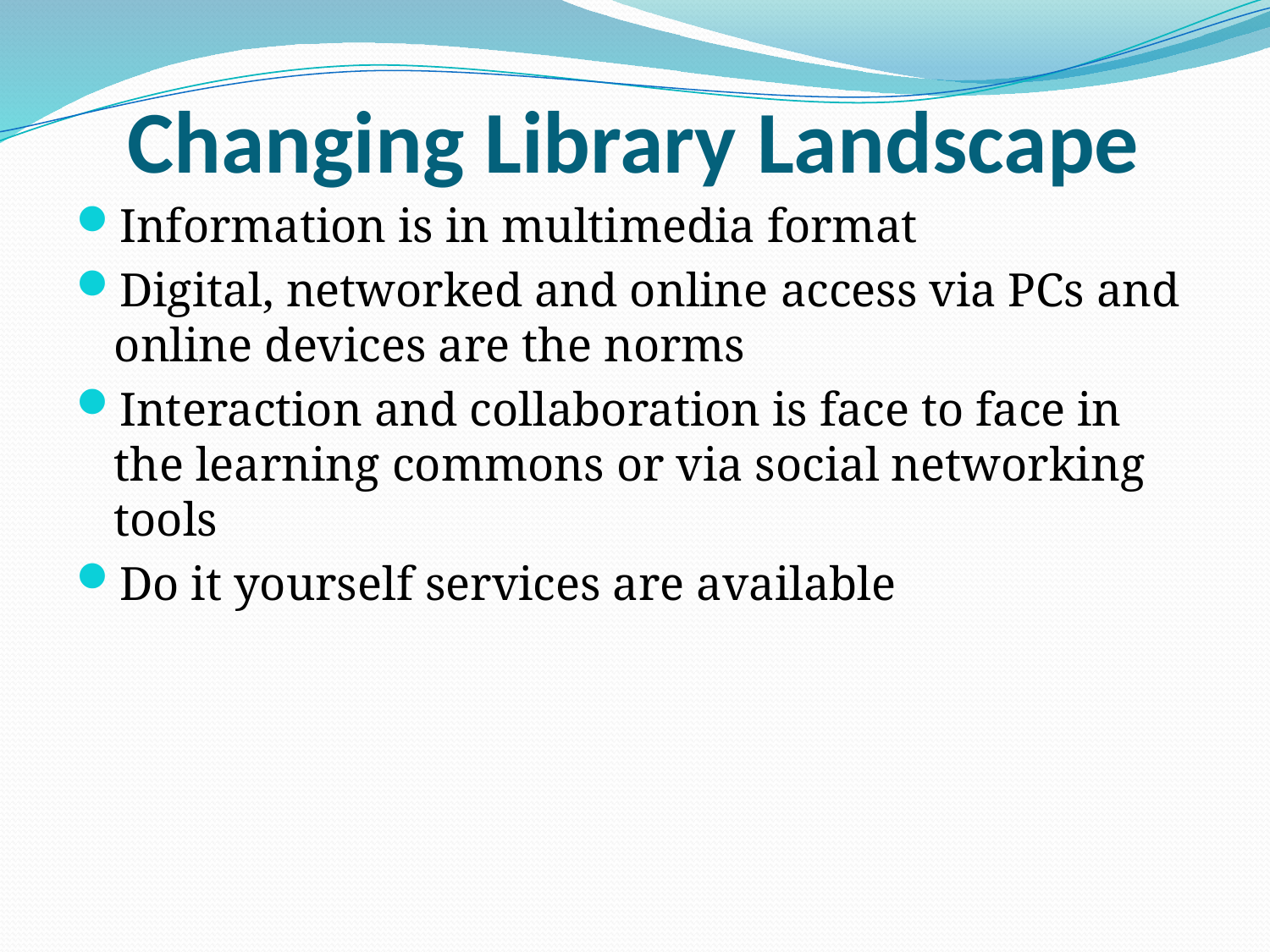

# Changing Library Landscape
Information is in multimedia format
Digital, networked and online access via PCs and online devices are the norms
Interaction and collaboration is face to face in the learning commons or via social networking tools
Do it yourself services are available